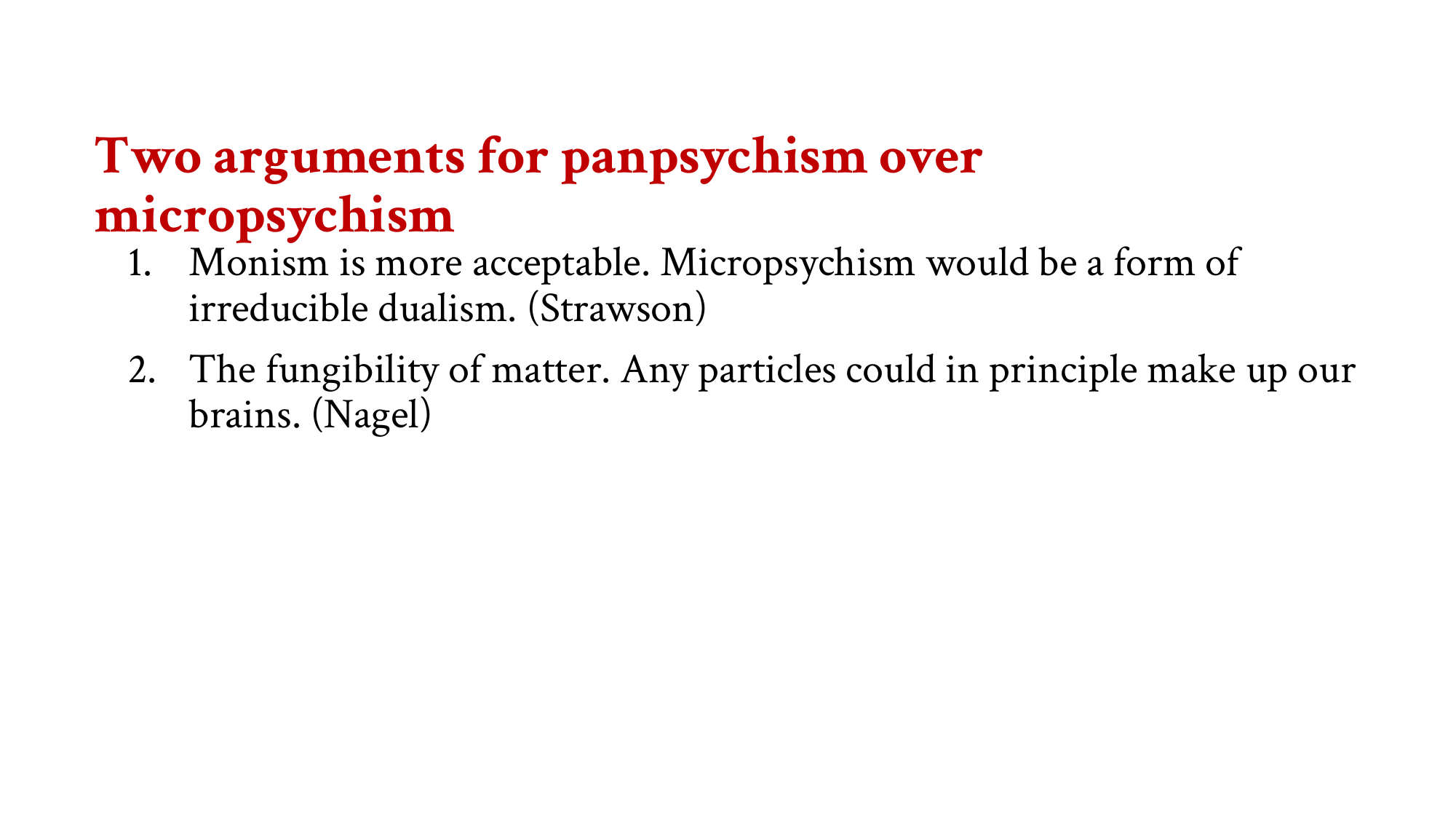

# Two arguments for panpsychism over micropsychism
Monism is more acceptable. Micropsychism would be a form of irreducible dualism. (Strawson)
The fungibility of matter. Any particles could in principle make up our brains. (Nagel)